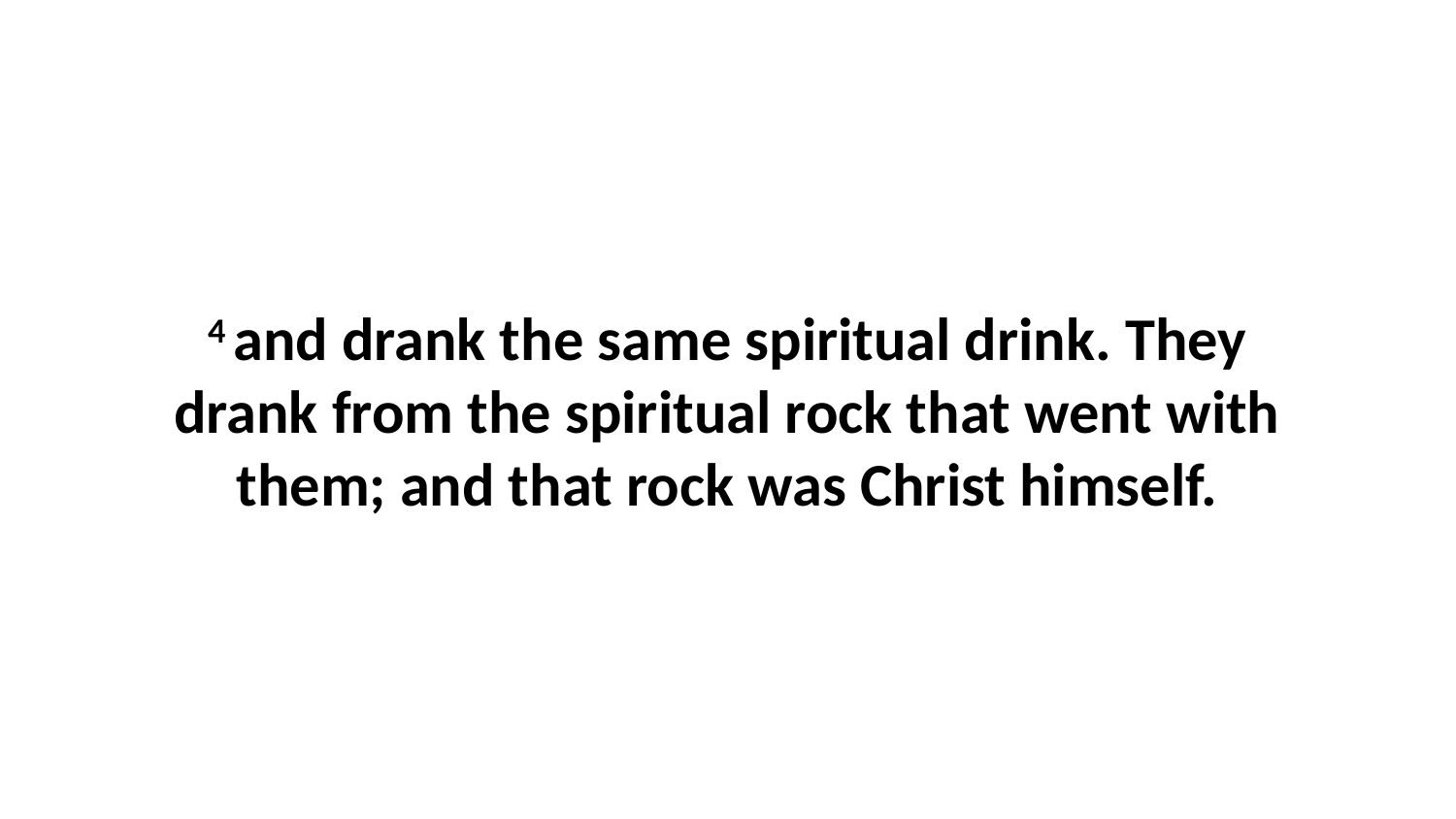

4 and drank the same spiritual drink. They drank from the spiritual rock that went with them; and that rock was Christ himself.